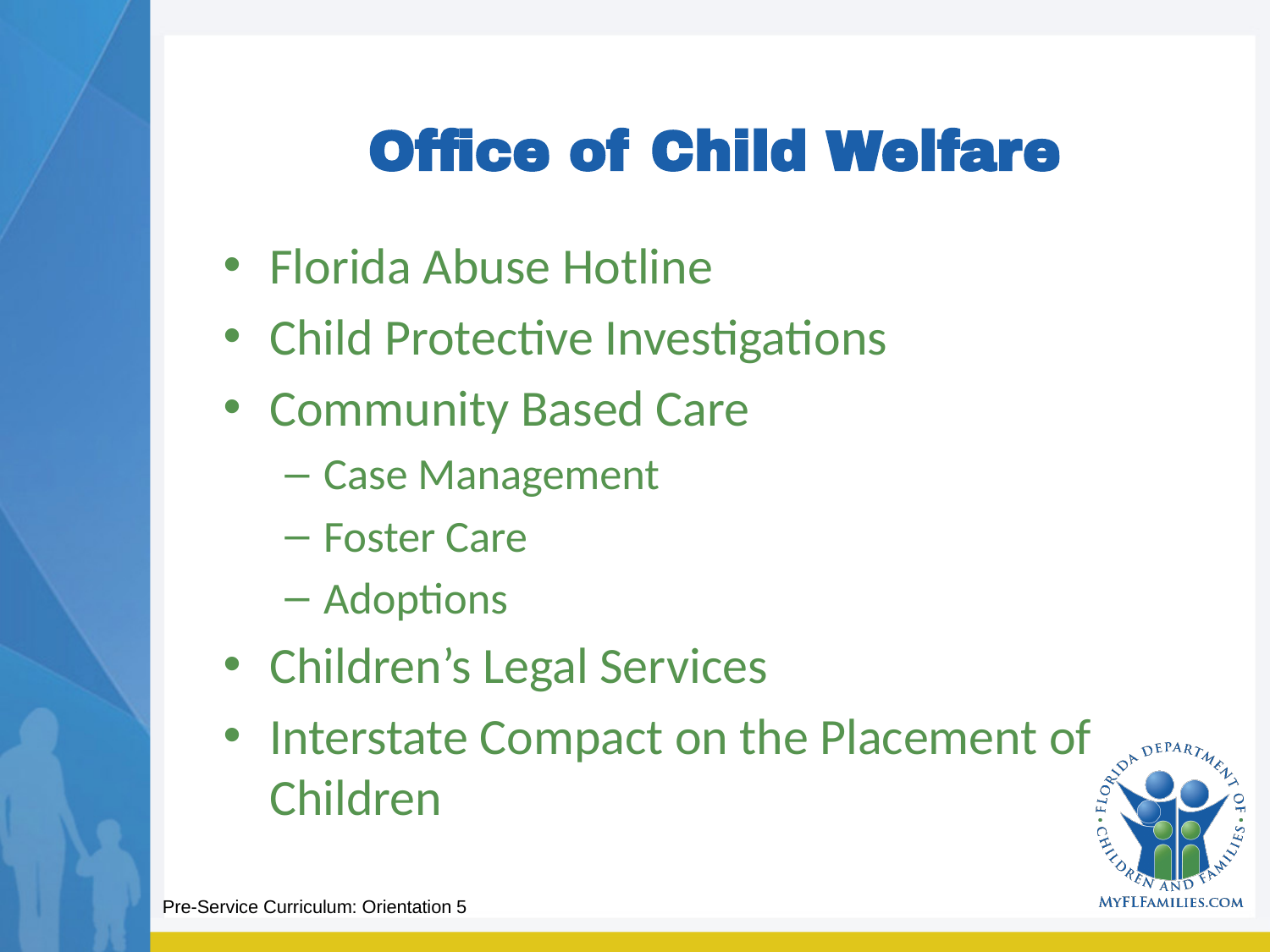

# Office of Child Welfare
Florida Abuse Hotline
Child Protective Investigations
Community Based Care
Case Management
Foster Care
Adoptions
Children’s Legal Services
Interstate Compact on the Placement of Children
Pre-Service Curriculum: Orientation 5